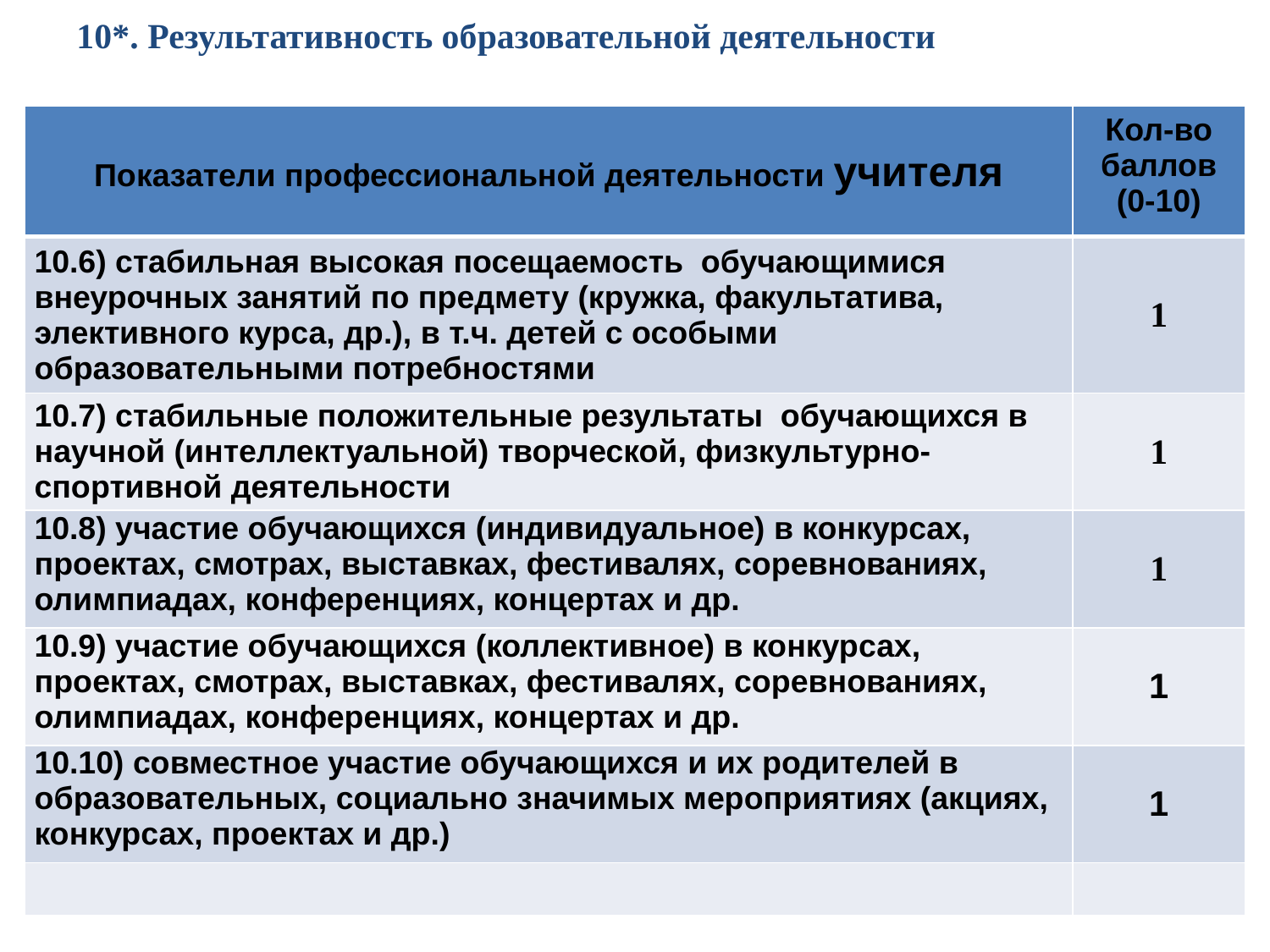

# 10*. Результативность образовательной деятельности
| Показатели профессиональной деятельности учителя | Кол-во баллов (0-10) |
| --- | --- |
| 10.6) стабильная высокая посещаемость обучающимися внеурочных занятий по предмету (кружка, факультатива, элективного курса, др.), в т.ч. детей с особыми образовательными потребностями | 1 |
| 10.7) стабильные положительные результаты обучающихся в научной (интеллектуальной) творческой, физкультурно-спортивной деятельности | 1 |
| 10.8) участие обучающихся (индивидуальное) в конкурсах, проектах, смотрах, выставках, фестивалях, соревнованиях, олимпиадах, конференциях, концертах и др. | 1 |
| 10.9) участие обучающихся (коллективное) в конкурсах, проектах, смотрах, выставках, фестивалях, соревнованиях, олимпиадах, конференциях, концертах и др. | 1 |
| 10.10) совместное участие обучающихся и их родителей в образовательных, социально значимых мероприятиях (акциях, конкурсах, проектах и др.) | 1 |
|  |  |